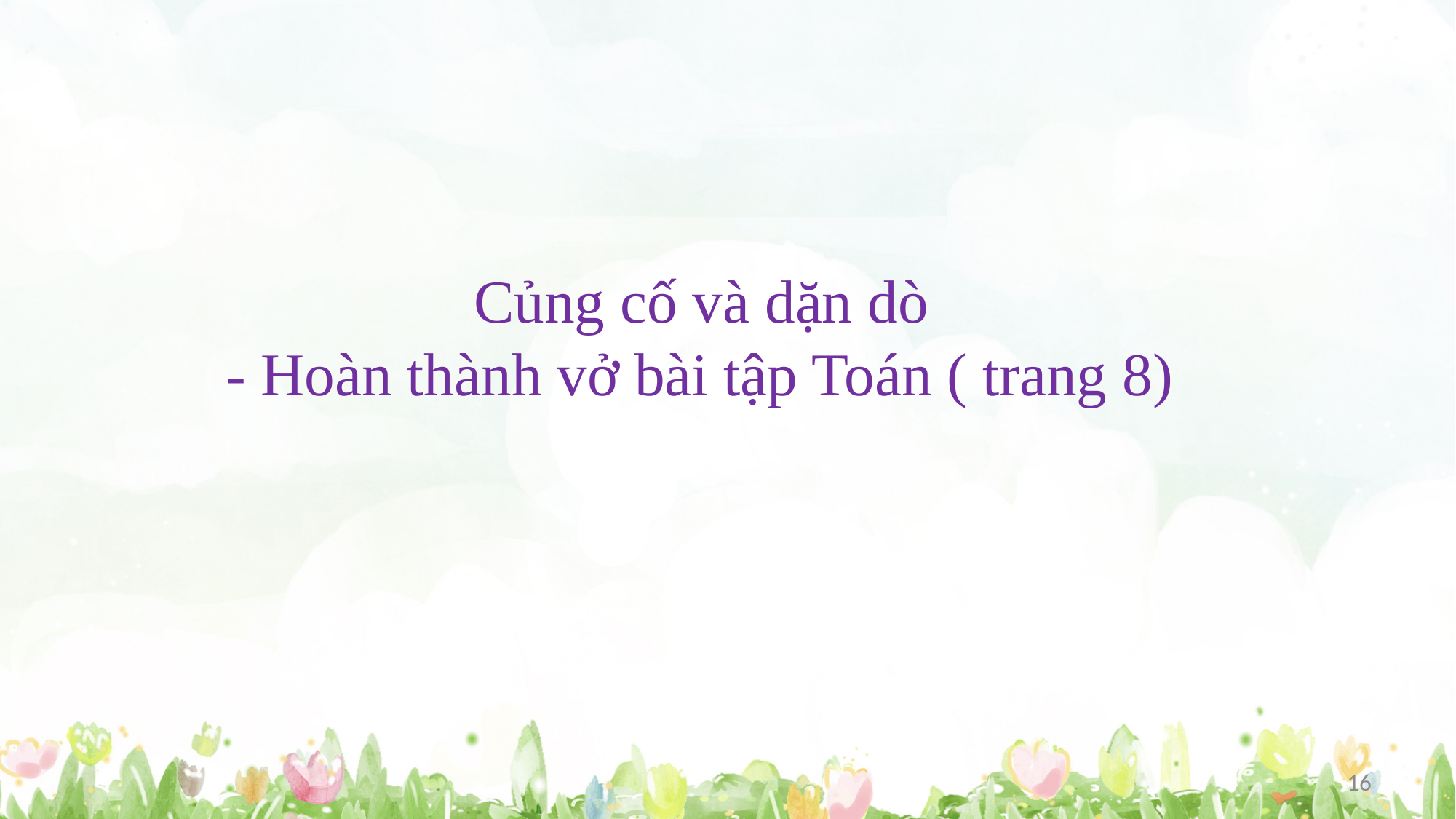

Củng cố và dặn dò
- Hoàn thành vở bài tập Toán ( trang 8)
16